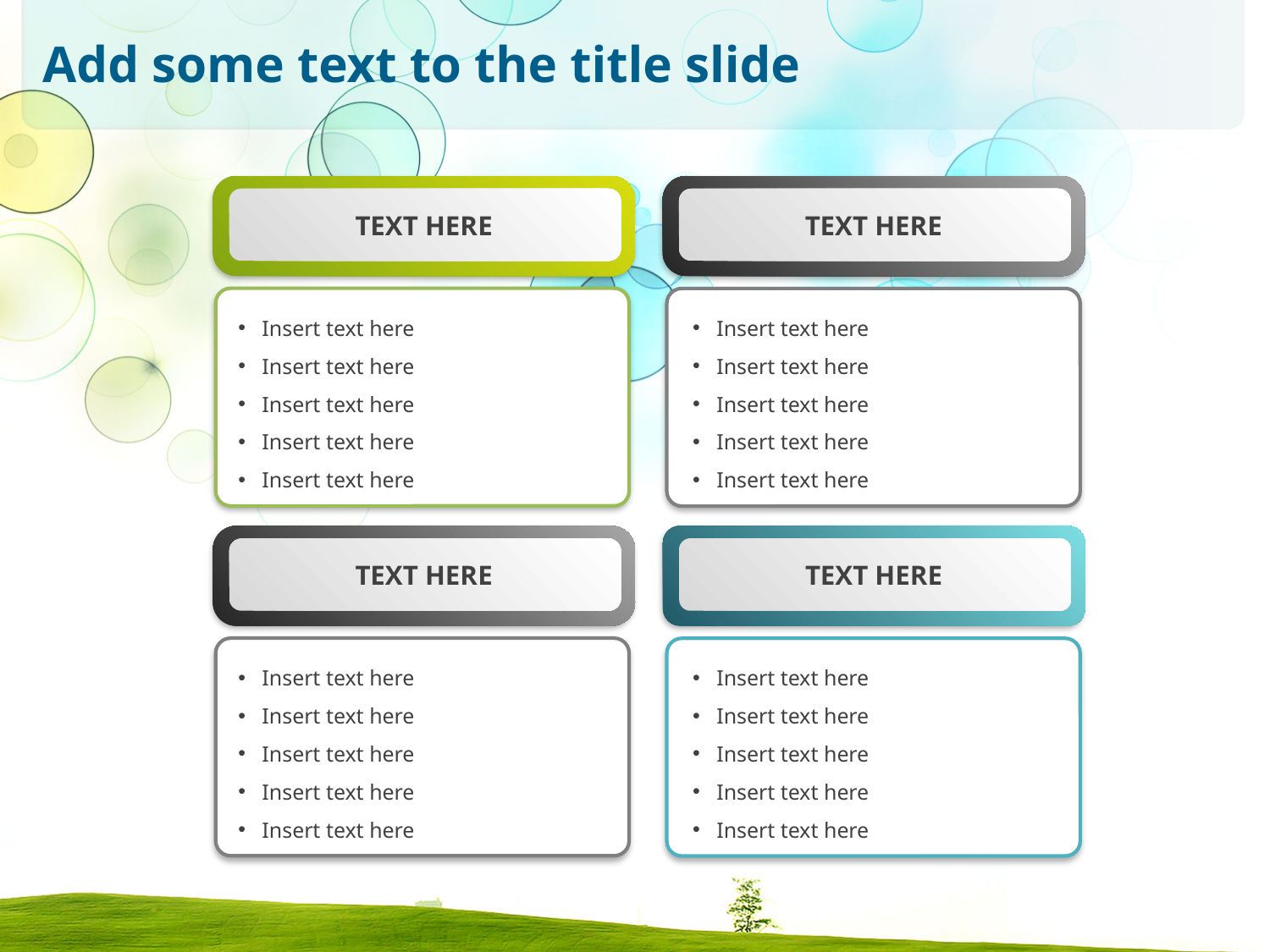

# Add some text to the title slide

TEXT HERE
TEXT HERE

Insert text here
Insert text here
Insert text here
Insert text here
Insert text here
Insert text here
Insert text here
Insert text here
Insert text here
Insert text here

TEXT HERE
TEXT HERE

Insert text here
Insert text here
Insert text here
Insert text here
Insert text here
Insert text here
Insert text here
Insert text here
Insert text here
Insert text here